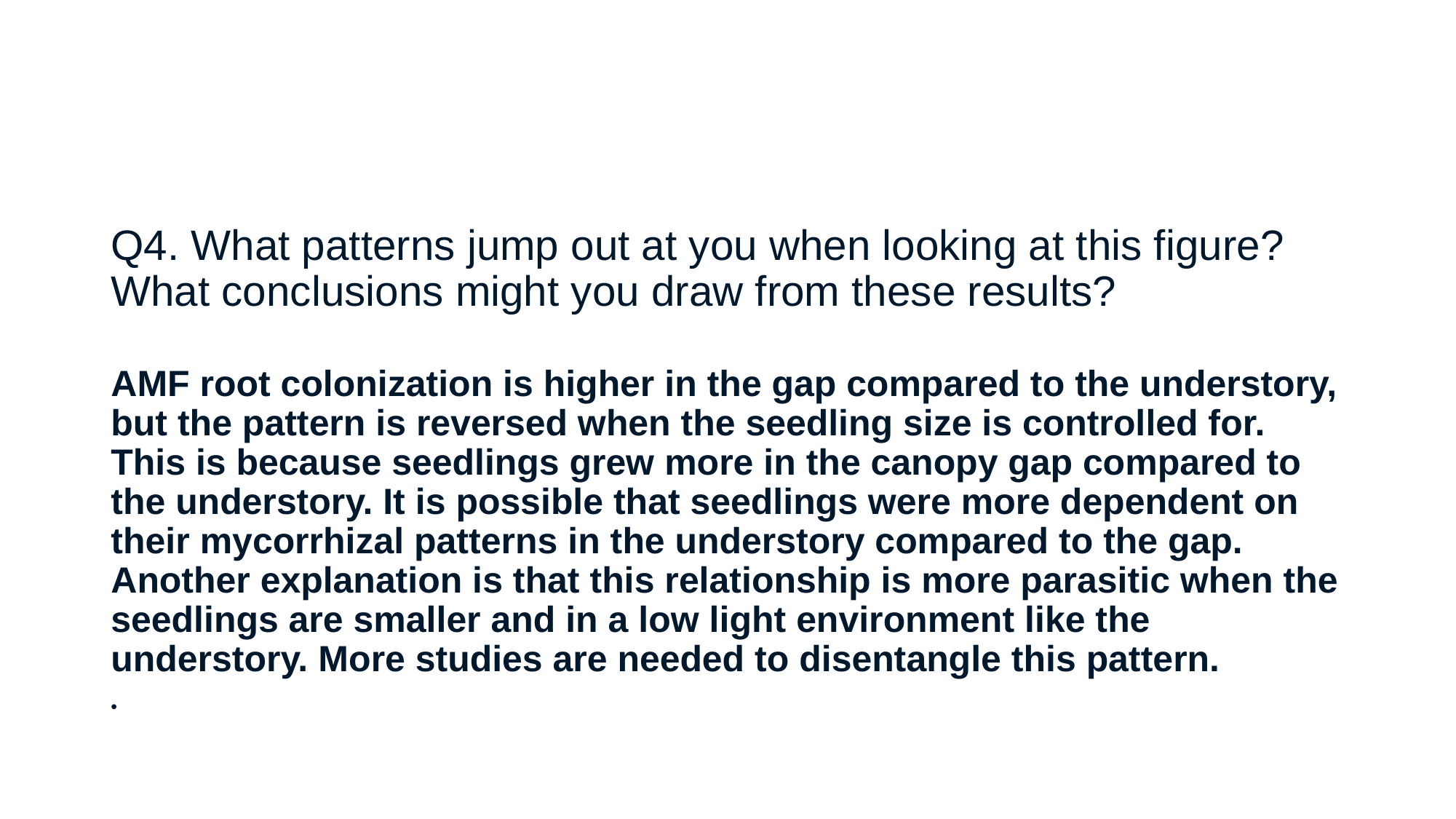

#
Q4. What patterns jump out at you when looking at this figure? What conclusions might you draw from these results?

AMF root colonization is higher in the gap compared to the understory, but the pattern is reversed when the seedling size is controlled for. This is because seedlings grew more in the canopy gap compared to the understory. It is possible that seedlings were more dependent on their mycorrhizal patterns in the understory compared to the gap. Another explanation is that this relationship is more parasitic when the seedlings are smaller and in a low light environment like the understory. More studies are needed to disentangle this pattern.